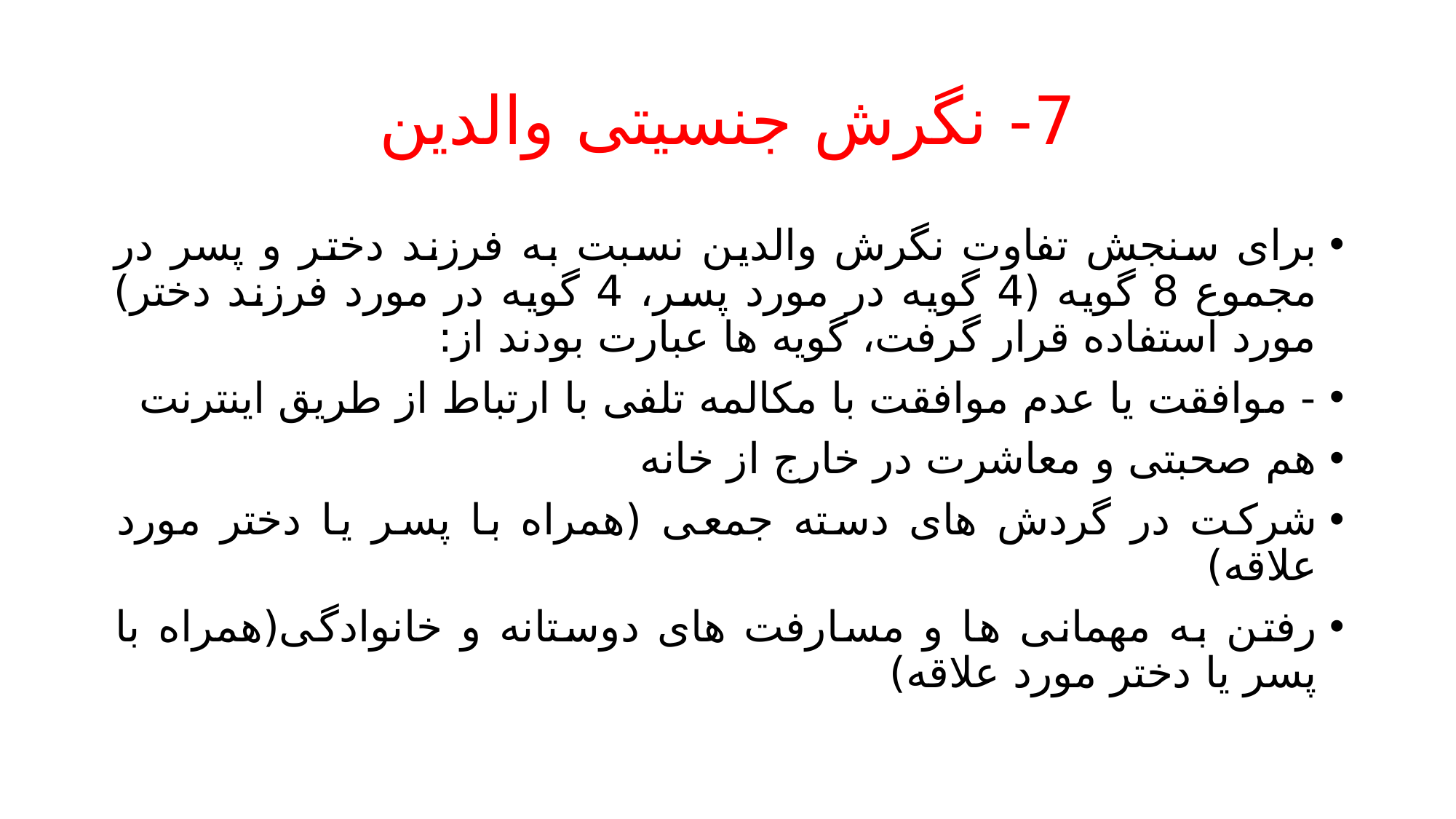

# 7- نگرش جنسیتی والدین
برای سنجش تفاوت نگرش والدین نسبت به فرزند دختر و پسر در مجموع 8 گویه (4 گویه در مورد پسر، 4 گویه در مورد فرزند دختر) مورد استفاده قرار گرفت، گویه ها عبارت بودند از:
- موافقت یا عدم موافقت با مکالمه تلفی با ارتباط از طریق اینترنت
هم صحبتی و معاشرت در خارج از خانه
شرکت در گردش های دسته جمعی (همراه با پسر یا دختر مورد علاقه)
رفتن به مهمانی ها و مسارفت های دوستانه و خانوادگی(همراه با پسر یا دختر مورد علاقه)